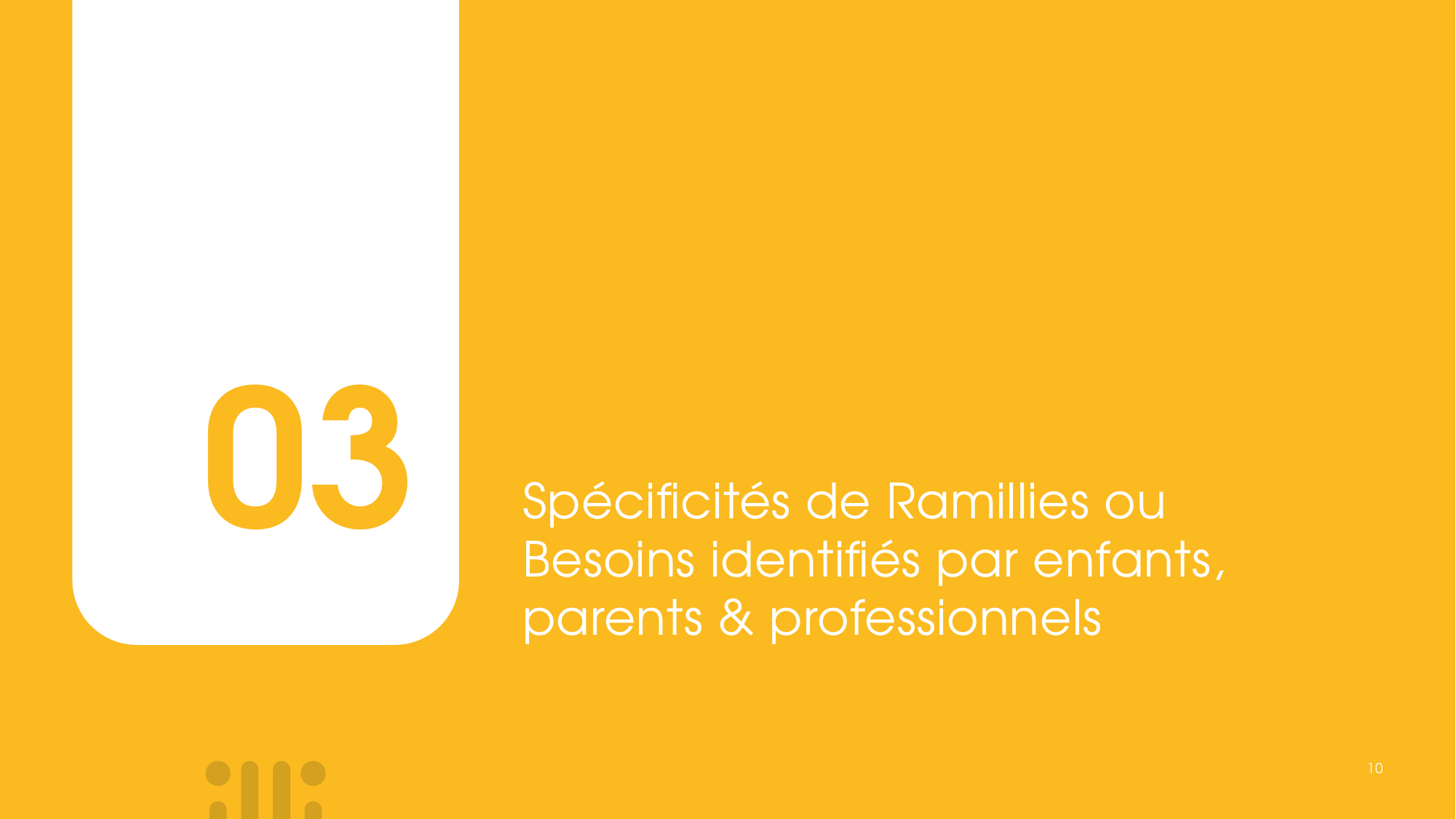

03
# Spécificités de Ramillies ou Besoins identifiés par enfants, parents & professionnels
10